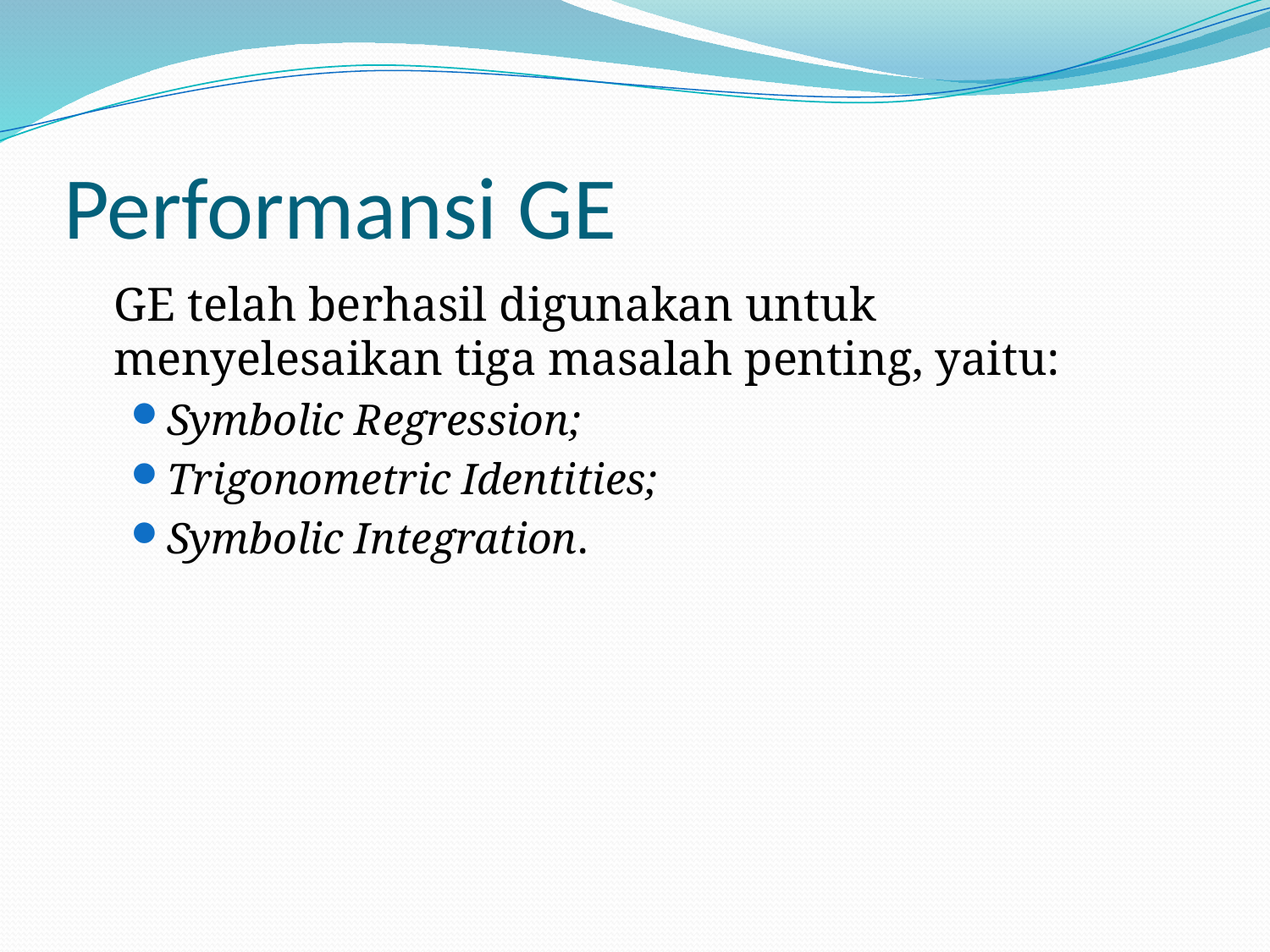

# Performansi GE
	GE telah berhasil digunakan untuk menyelesaikan tiga masalah penting, yaitu:
Symbolic Regression;
Trigonometric Identities;
Symbolic Integration.